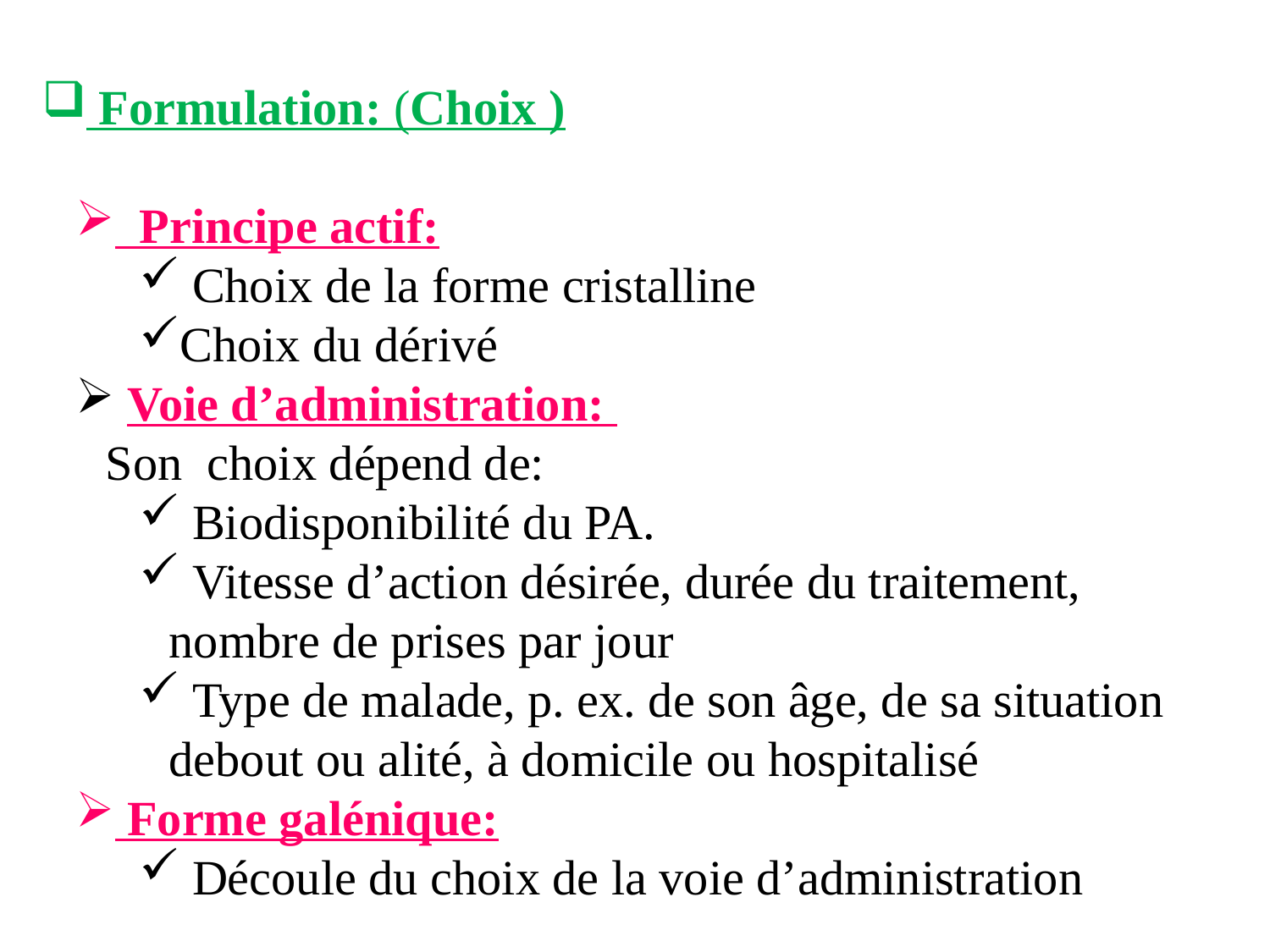

Formulation: (Choix )

  Principe actif:
 Choix de la forme cristalline
Choix du dérivé
 Voie d’administration:
Son  choix dépend de:
 Biodisponibilité du PA.
 Vitesse d’action désirée, durée du traitement, nombre de prises par jour
 Type de malade, p. ex. de son âge, de sa situation debout ou alité, à domicile ou hospitalisé
 Forme galénique:
 Découle du choix de la voie d’administration